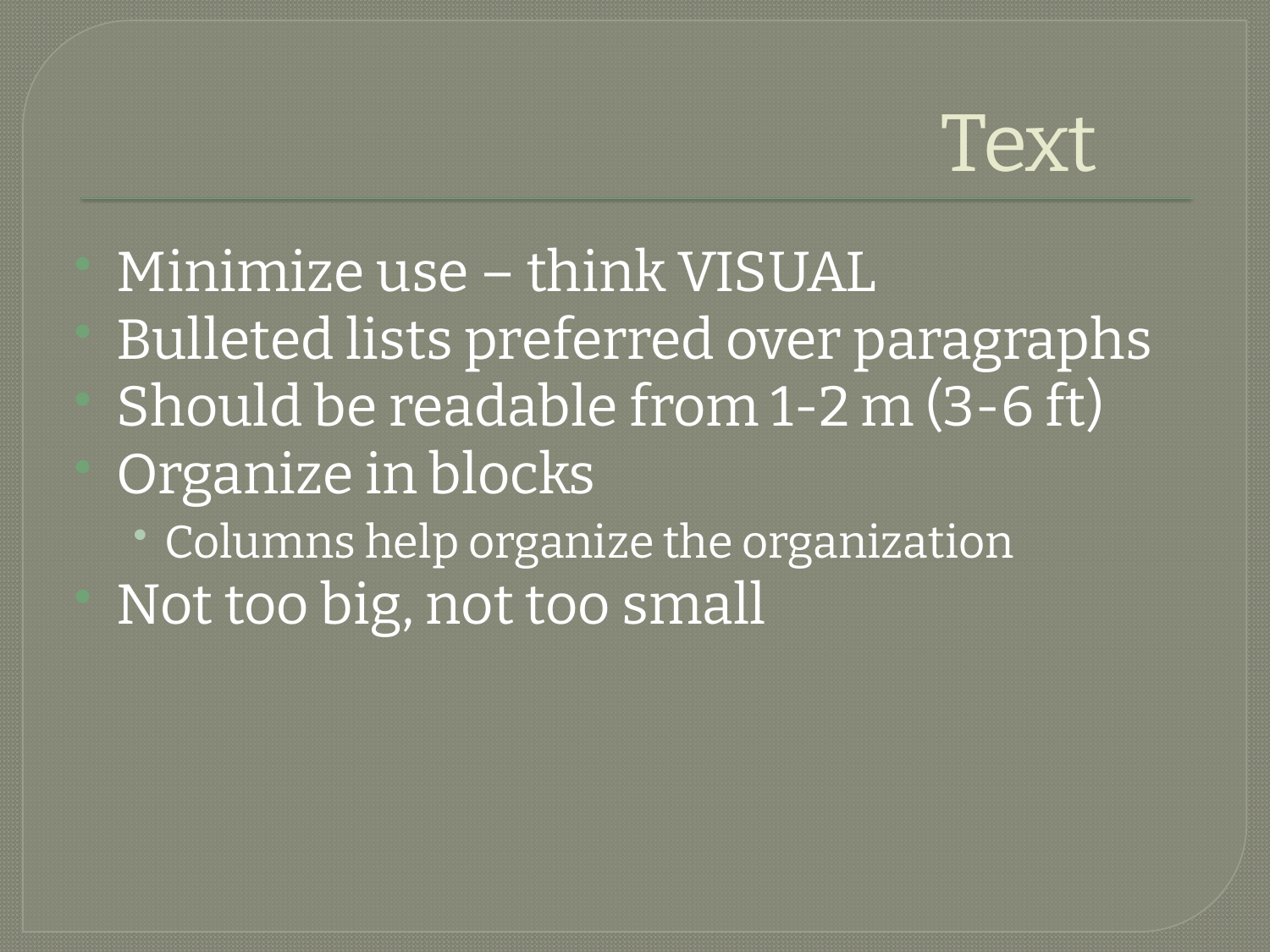

# Text
Minimize use – think VISUAL
Bulleted lists preferred over paragraphs
Should be readable from 1-2 m (3-6 ft)
Organize in blocks
Columns help organize the organization
Not too big, not too small